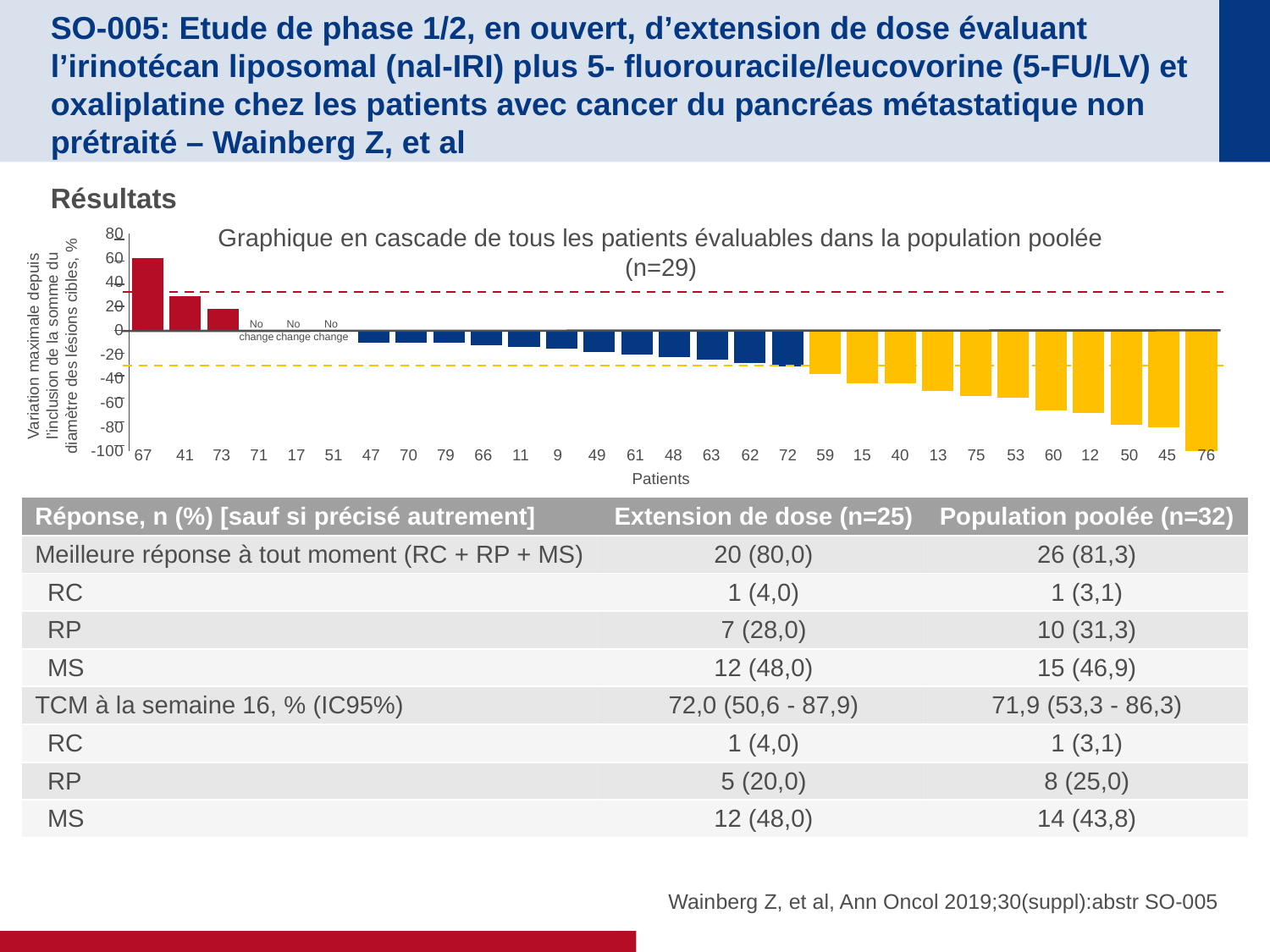

# SO-005: Etude de phase 1/2, en ouvert, d’extension de dose évaluant l’irinotécan liposomal (nal-IRI) plus 5- fluorouracile/leucovorine (5-FU/LV) et oxaliplatine chez les patients avec cancer du pancréas métastatique non prétraité – Wainberg Z, et al
Résultats
Graphique en cascade de tous les patients évaluables dans la population poolée (n=29)

### Chart

| Category | Series 1 |
|---|---|
| Category 1 | 60.0 |
Variation maximale depuis l’inclusion de la somme du diamètre des lésions cibles, %
No
change
No
change
No
change
67
41
73
71
17
51
47
70
79
66
11
9
49
61
48
63
62
72
59
15
40
13
75
53
60
12
50
45
76
Patients
| Réponse, n (%) [sauf si précisé autrement] | Extension de dose (n=25) | Population poolée (n=32) |
| --- | --- | --- |
| Meilleure réponse à tout moment (RC + RP + MS) | 20 (80,0) | 26 (81,3) |
| RC | 1 (4,0) | 1 (3,1) |
| RP | 7 (28,0) | 10 (31,3) |
| MS | 12 (48,0) | 15 (46,9) |
| TCM à la semaine 16, % (IC95%) | 72,0 (50,6 - 87,9) | 71,9 (53,3 - 86,3) |
| RC | 1 (4,0) | 1 (3,1) |
| RP | 5 (20,0) | 8 (25,0) |
| MS | 12 (48,0) | 14 (43,8) |
Wainberg Z, et al, Ann Oncol 2019;30(suppl):abstr SO-005